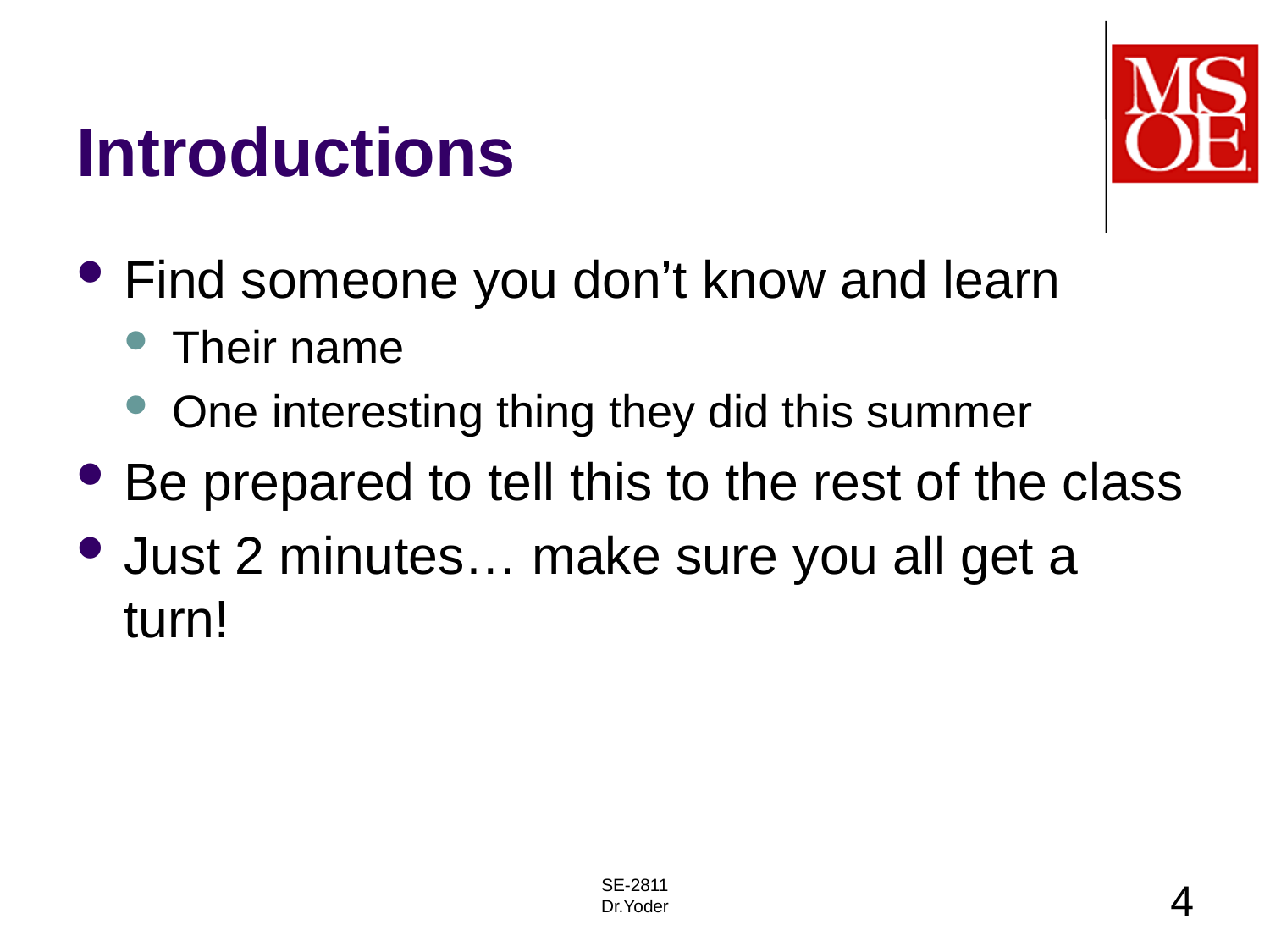

# Introductions
Find someone you don’t know and learn
Their name
One interesting thing they did this summer
Be prepared to tell this to the rest of the class
Just 2 minutes… make sure you all get a turn!
SE-2811
Dr.Yoder
4